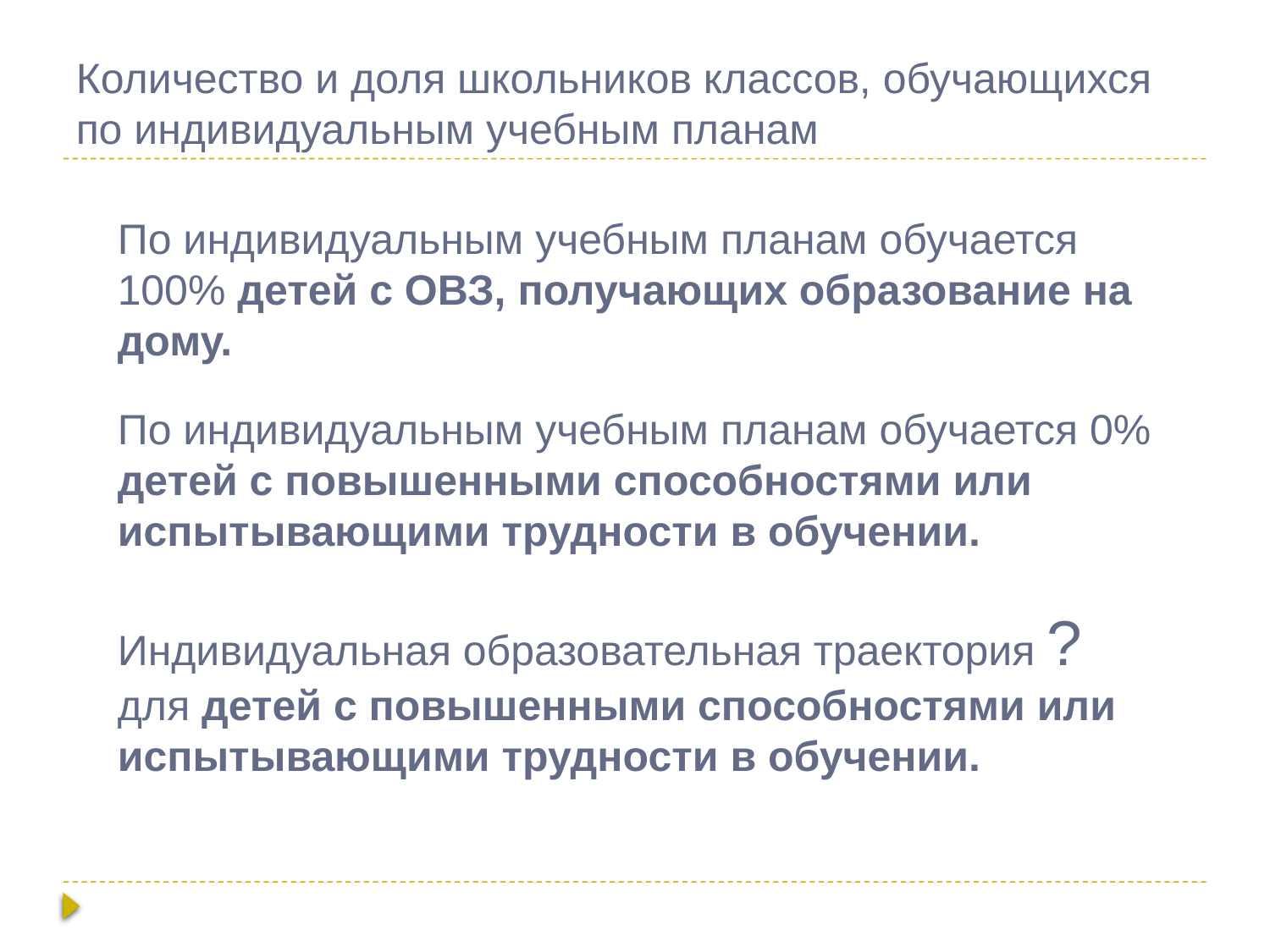

# Количество и доля школьников классов, обучающихся по индивидуальным учебным планам
По индивидуальным учебным планам обучается 100% детей с ОВЗ, получающих образование на дому.
По индивидуальным учебным планам обучается 0% детей с повышенными способностями или испытывающими трудности в обучении.
Индивидуальная образовательная траектория ? для детей с повышенными способностями или испытывающими трудности в обучении.